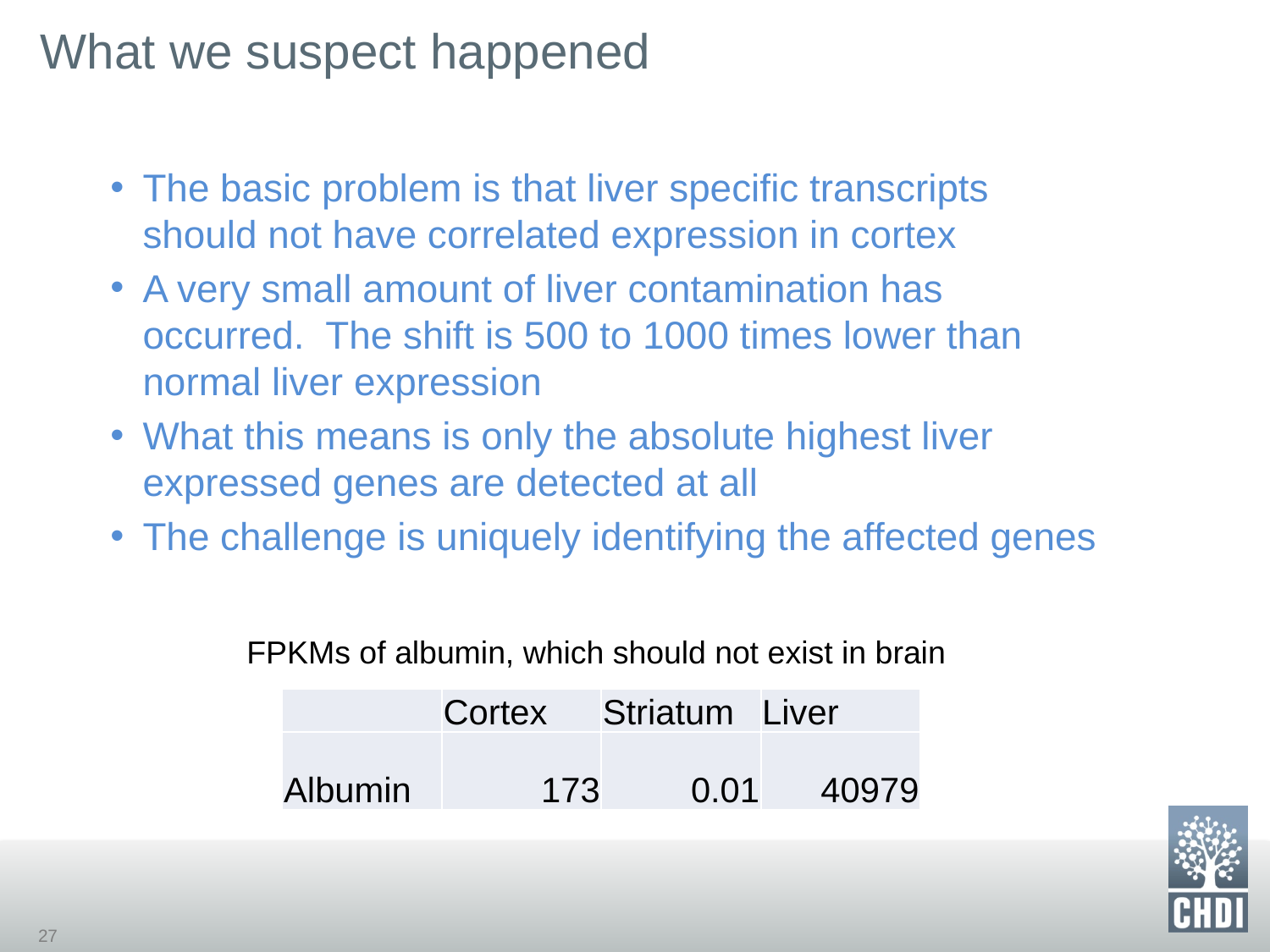

# What we suspect happened
The basic problem is that liver specific transcripts should not have correlated expression in cortex
A very small amount of liver contamination has occurred.  The shift is 500 to 1000 times lower than normal liver expression
What this means is only the absolute highest liver expressed genes are detected at all
The challenge is uniquely identifying the affected genes
FPKMs of albumin, which should not exist in brain
|  | Cortex | Striatum | Liver |
| --- | --- | --- | --- |
| Albumin | 173 | 0.01 | 40979 |
27